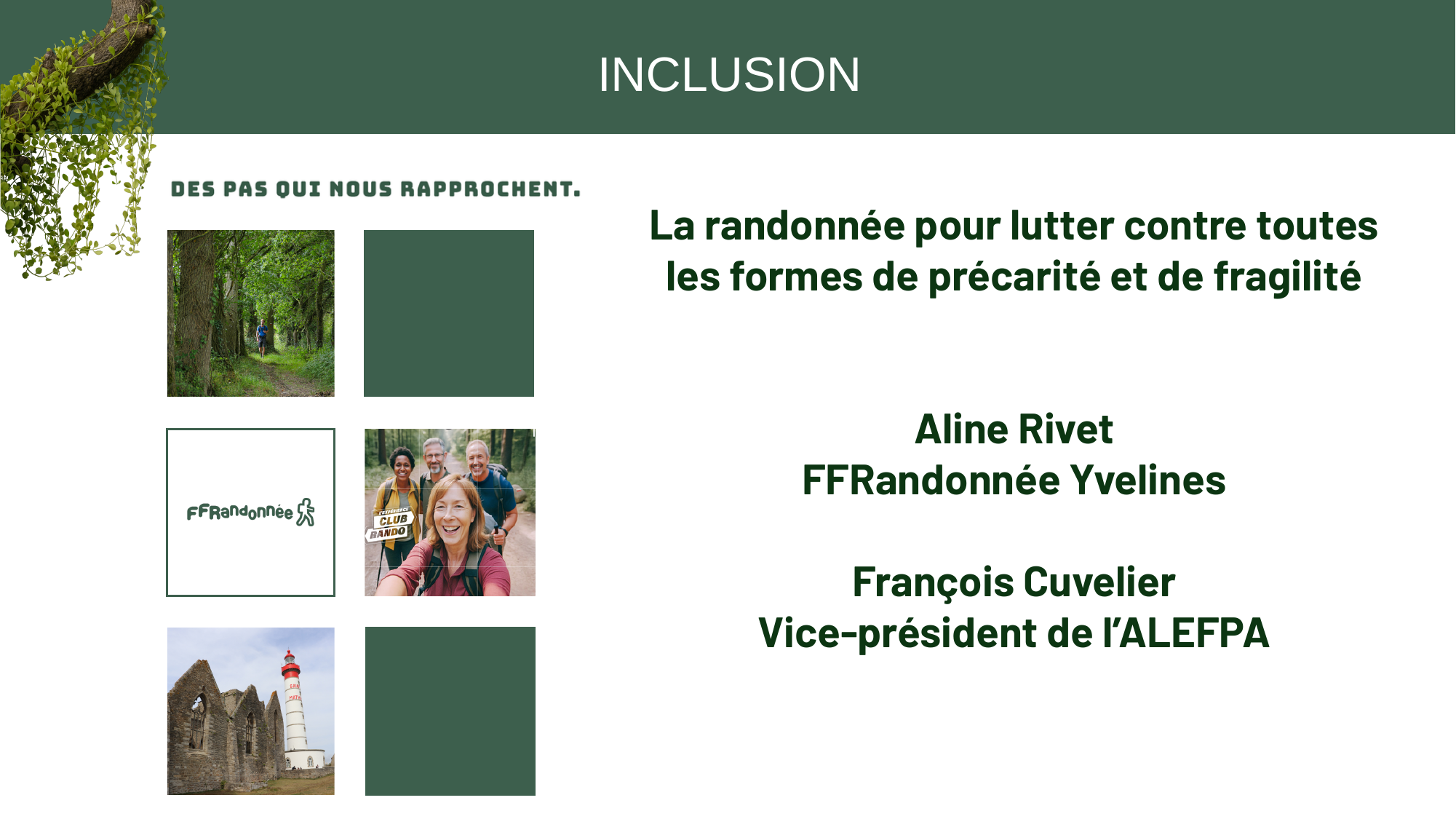

INCLUSION

La randonnée pour lutter contre toutes les formes de précarité et de fragilité

Aline Rivet
FFRandonnée Yvelines

François Cuvelier
Vice-président de l’ALEFPA